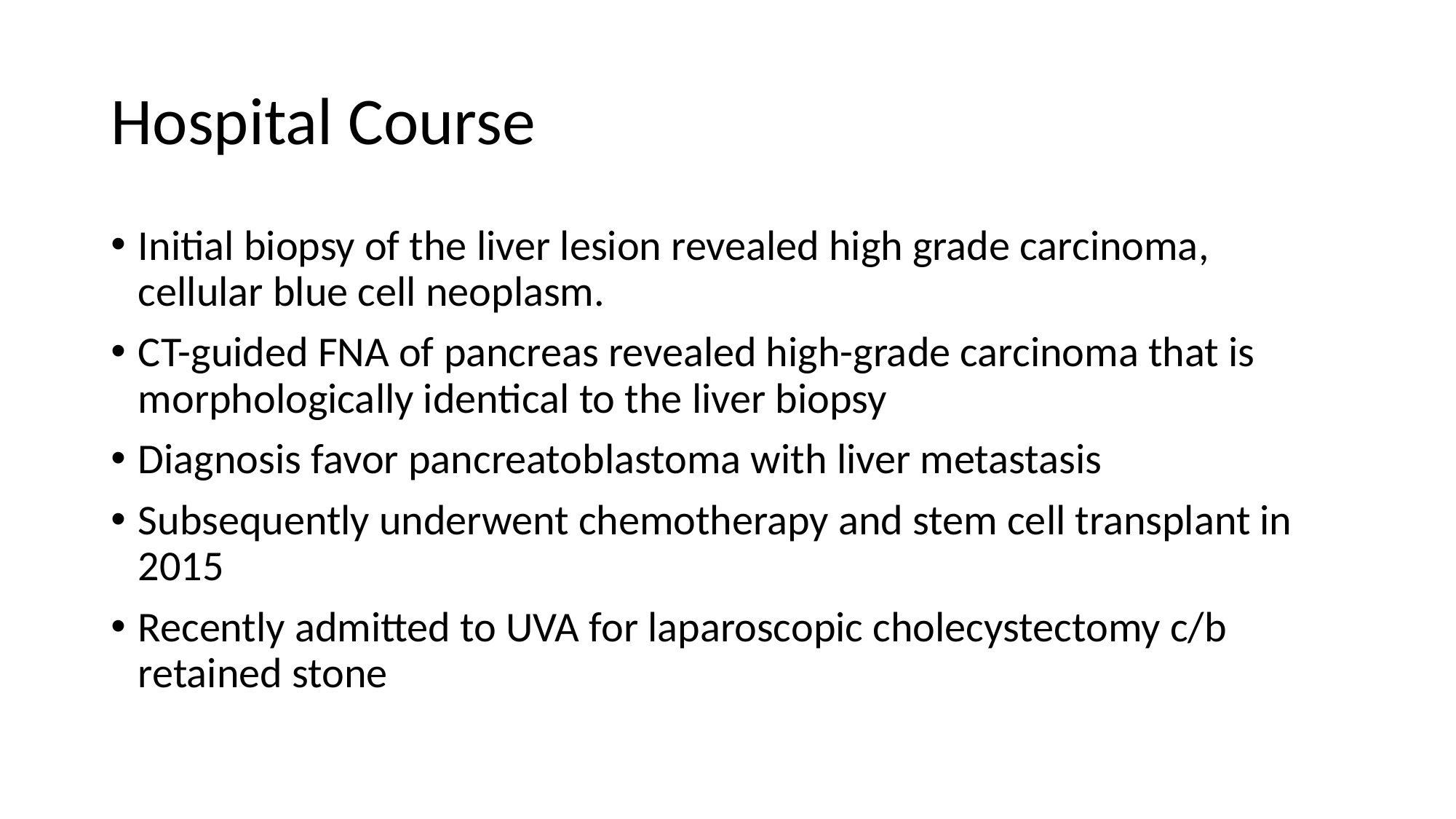

# Hospital Course
Initial biopsy of the liver lesion revealed high grade carcinoma, cellular blue cell neoplasm.
CT-guided FNA of pancreas revealed high-grade carcinoma that is morphologically identical to the liver biopsy
Diagnosis favor pancreatoblastoma with liver metastasis
Subsequently underwent chemotherapy and stem cell transplant in 2015
Recently admitted to UVA for laparoscopic cholecystectomy c/b retained stone